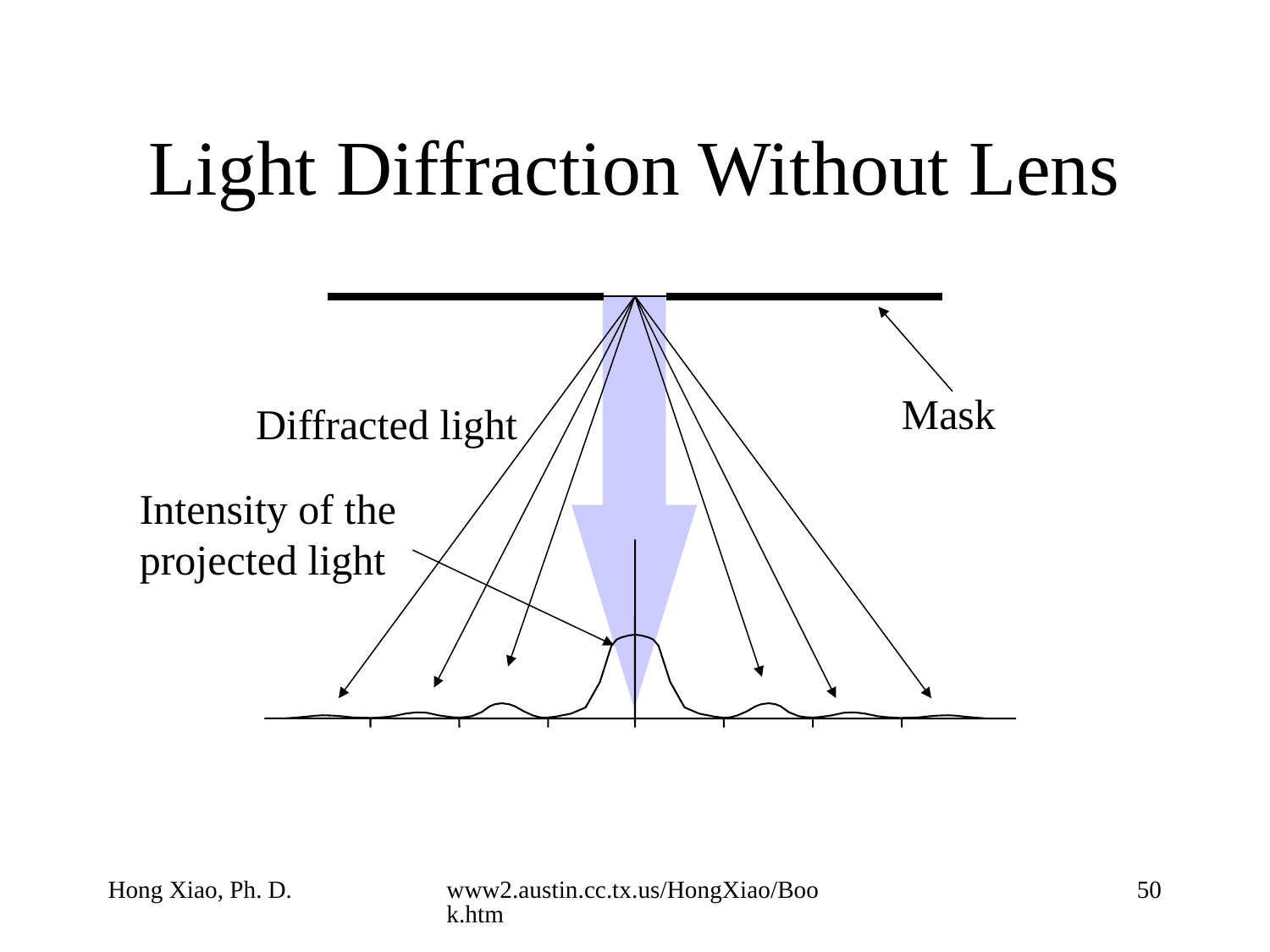

# Light Diffraction Without Lens

Mask
Diffracted light

Intensity of the projected light

Hong Xiao, Ph. D.
www2.austin.cc.tx.us/HongXiao/Book.htm
50